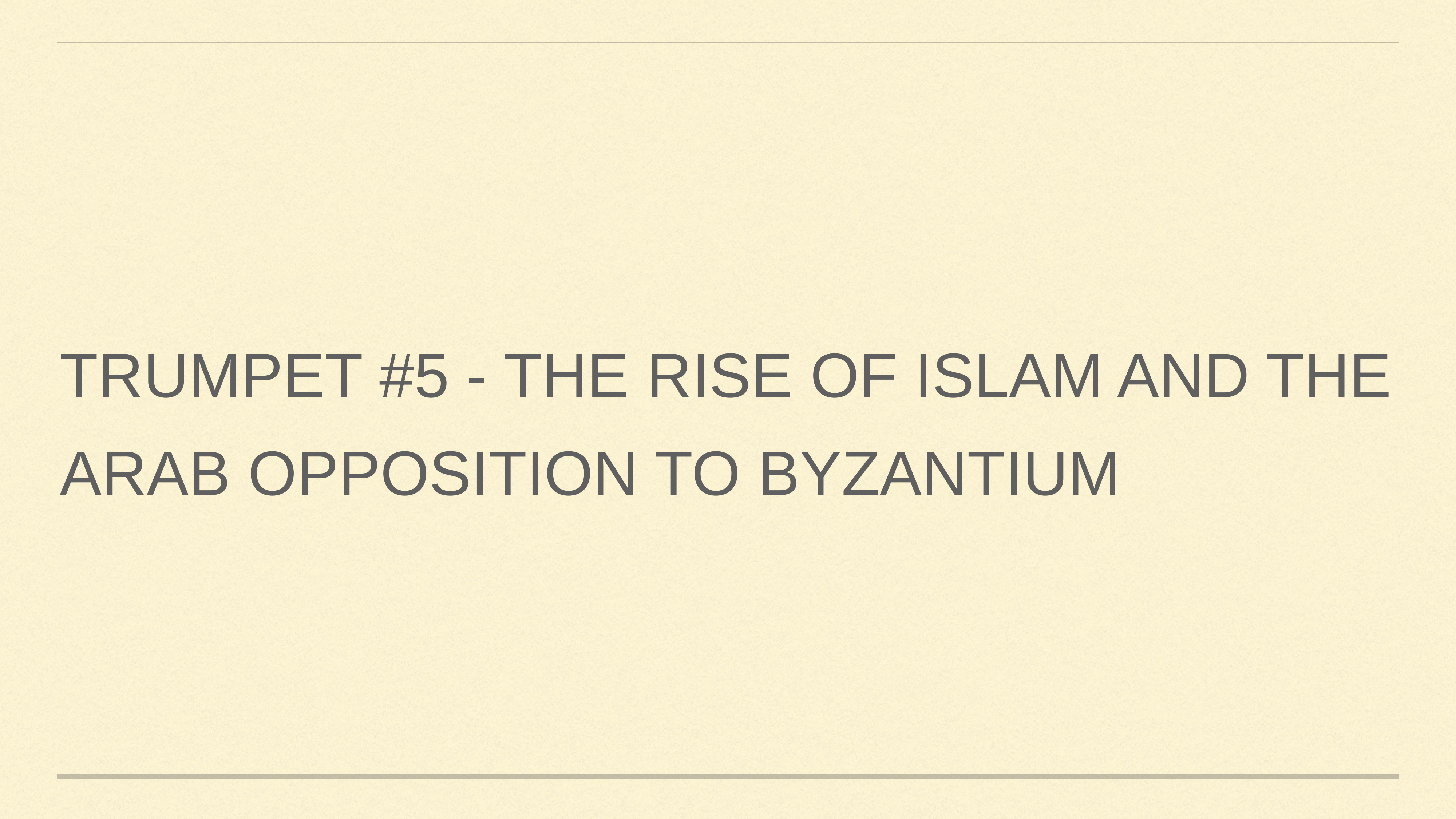

# Trumpet #5 - the rise of Islam and the Arab opposition to Byzantium